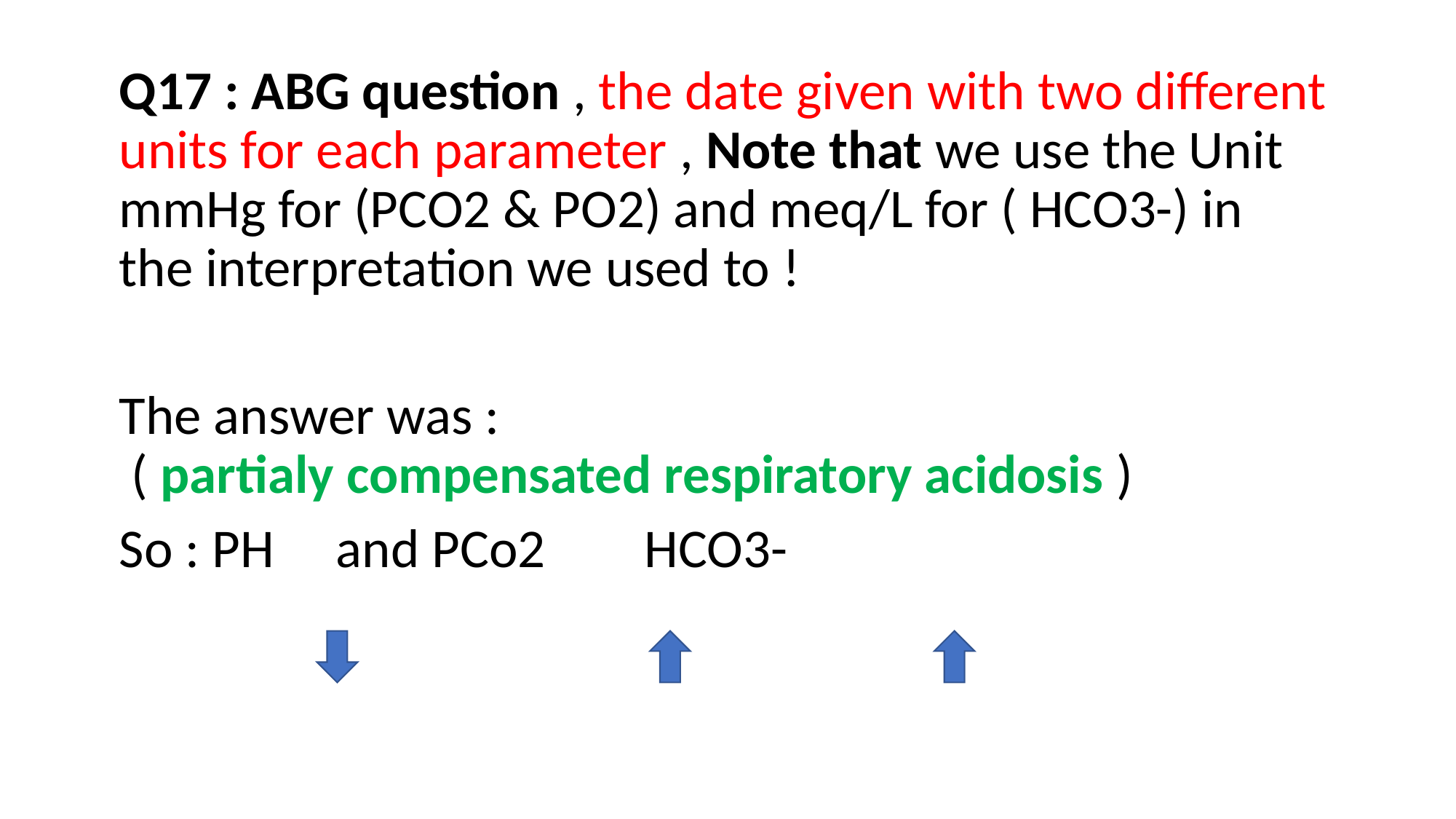

Q17 : ABG question , the date given with two different units for each parameter , Note that we use the Unit mmHg for (PCO2 & PO2) and meq/L for ( HCO3-) in the interpretation we used to !

The answer was :
 ( partialy compensated respiratory acidosis )
So : PH     and PCo2        HCO3-